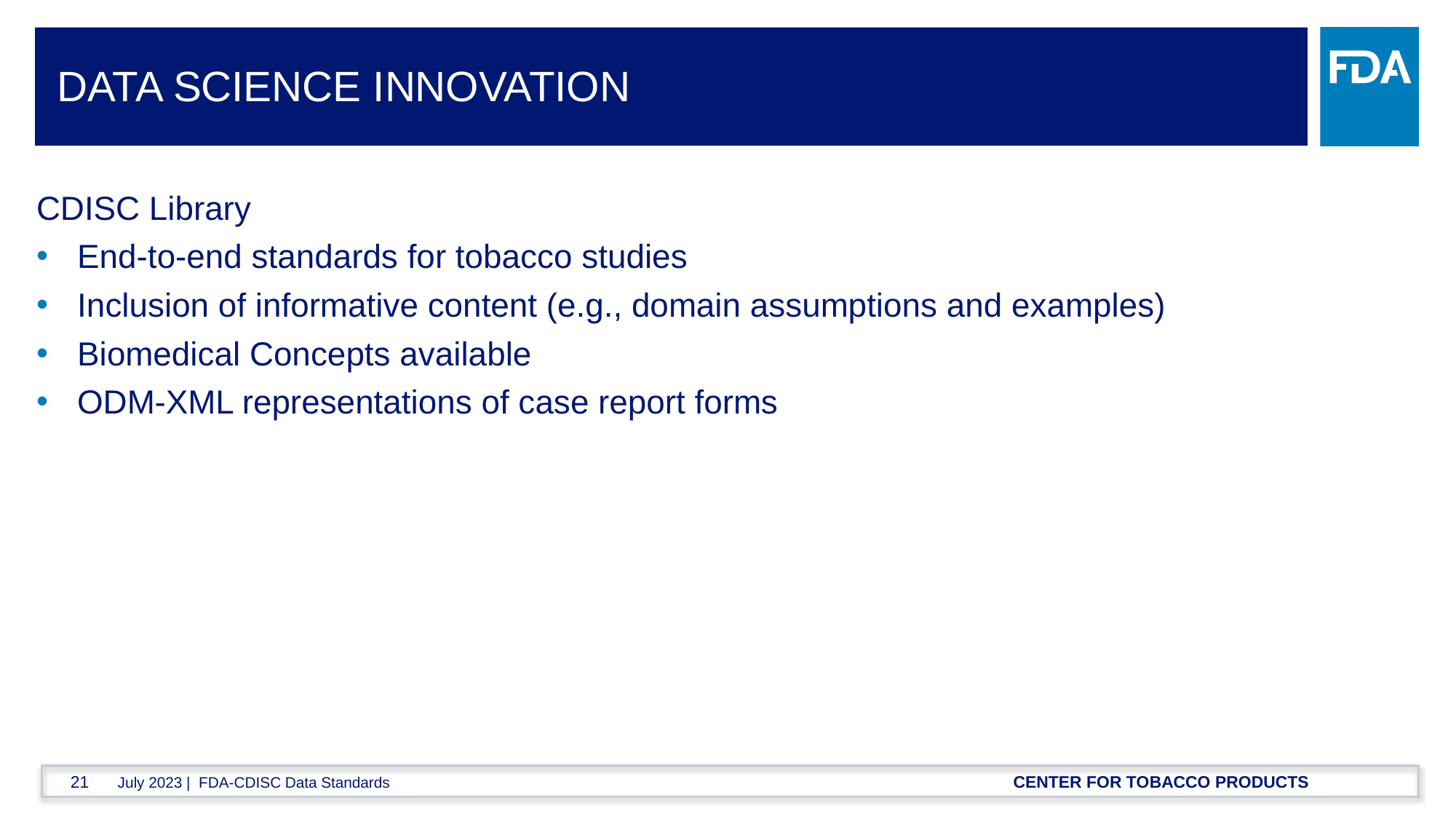

# Data science innovation
CDISC Library
End-to-end standards for tobacco studies
Inclusion of informative content (e.g., domain assumptions and examples)
Biomedical Concepts available
ODM-XML representations of case report forms